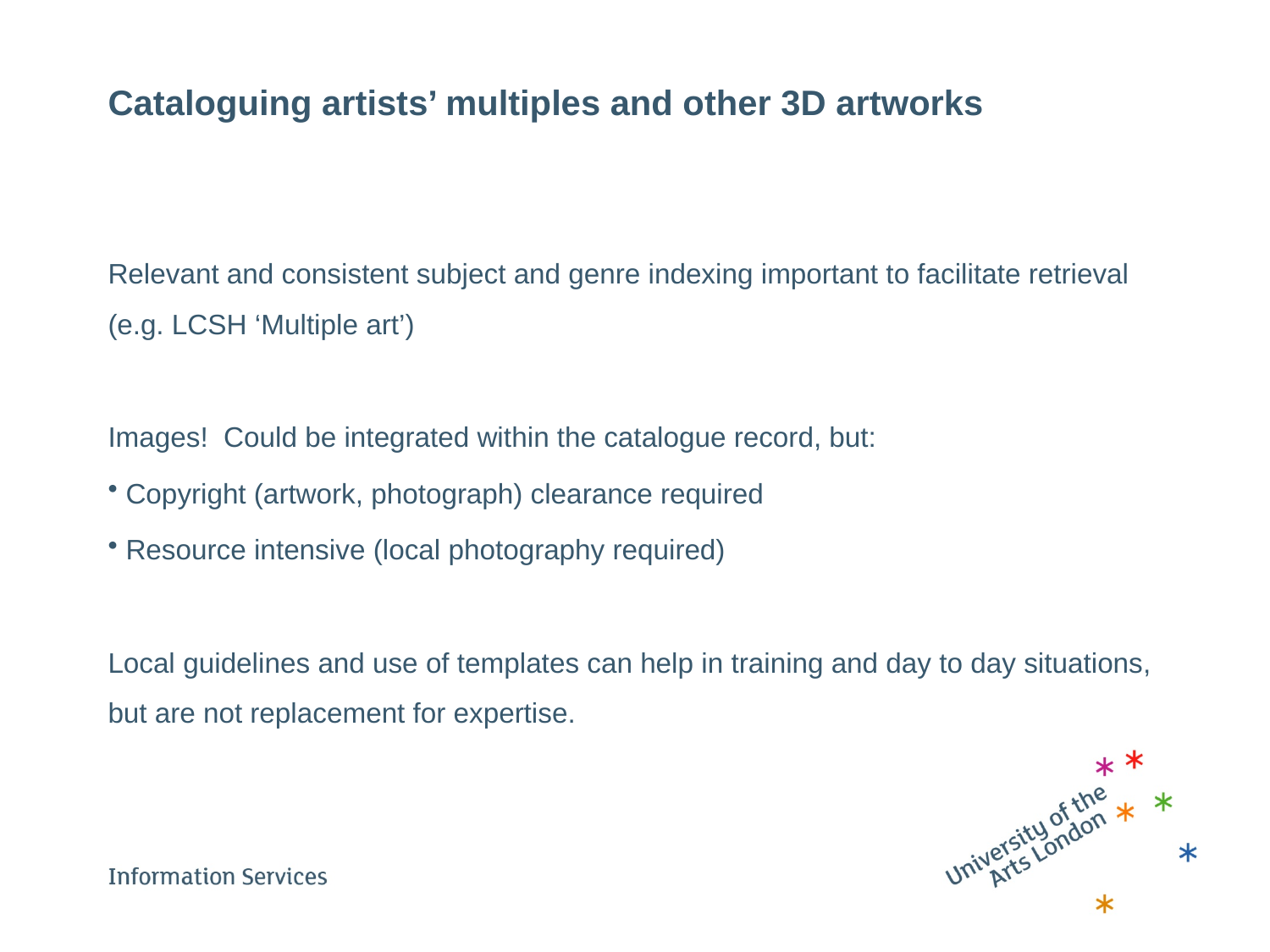

# Cataloguing artists’ multiples and other 3D artworks
Relevant and consistent subject and genre indexing important to facilitate retrieval (e.g. LCSH ‘Multiple art’)

Images!  Could be integrated within the catalogue record, but:
 Copyright (artwork, photograph) clearance required
 Resource intensive (local photography required)

Local guidelines and use of templates can help in training and day to day situations, but are not replacement for expertise.